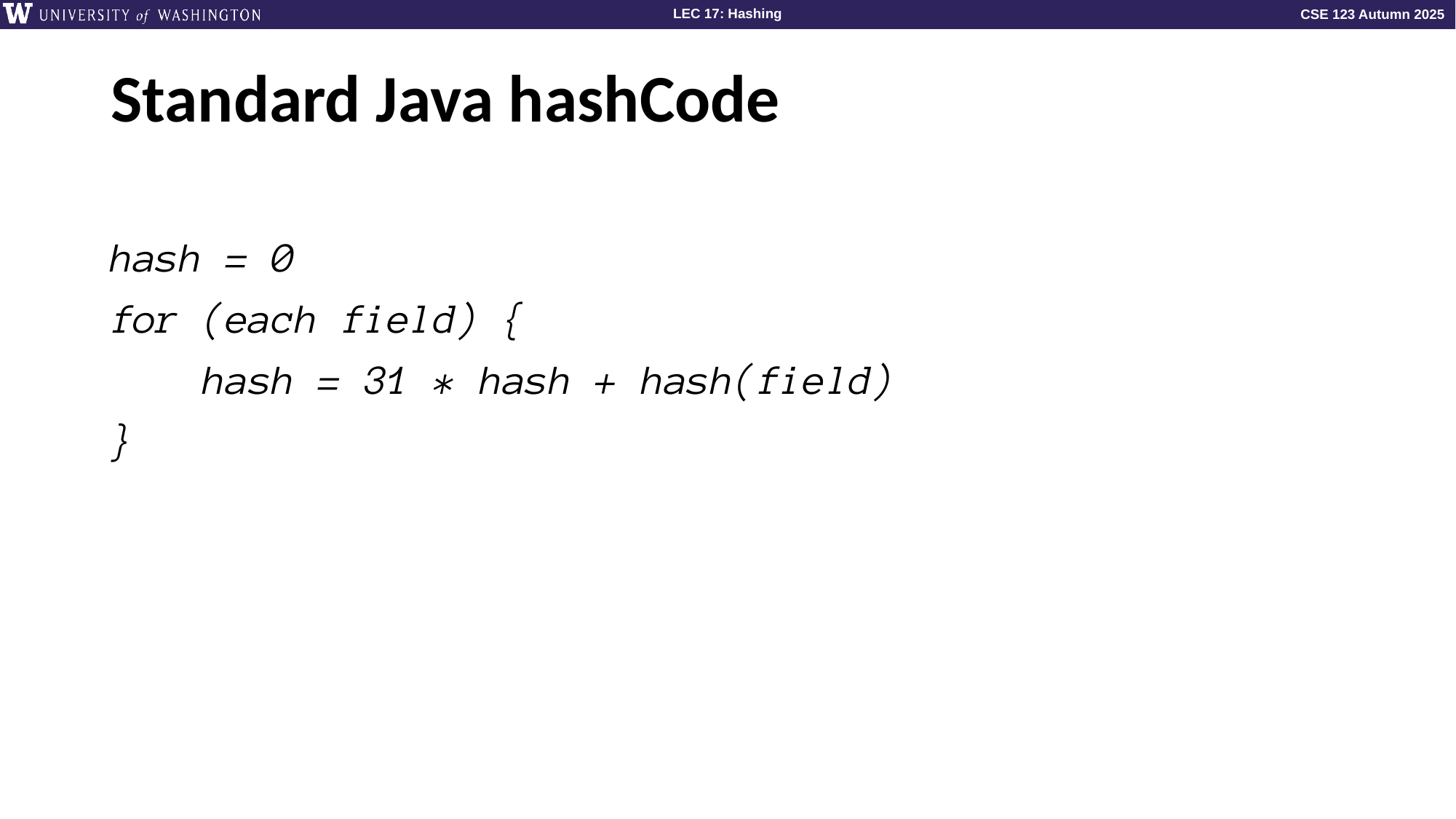

# Standard Java hashCode

hash = 0
for (each field) {
    hash = 31 * hash + hash(field)
}